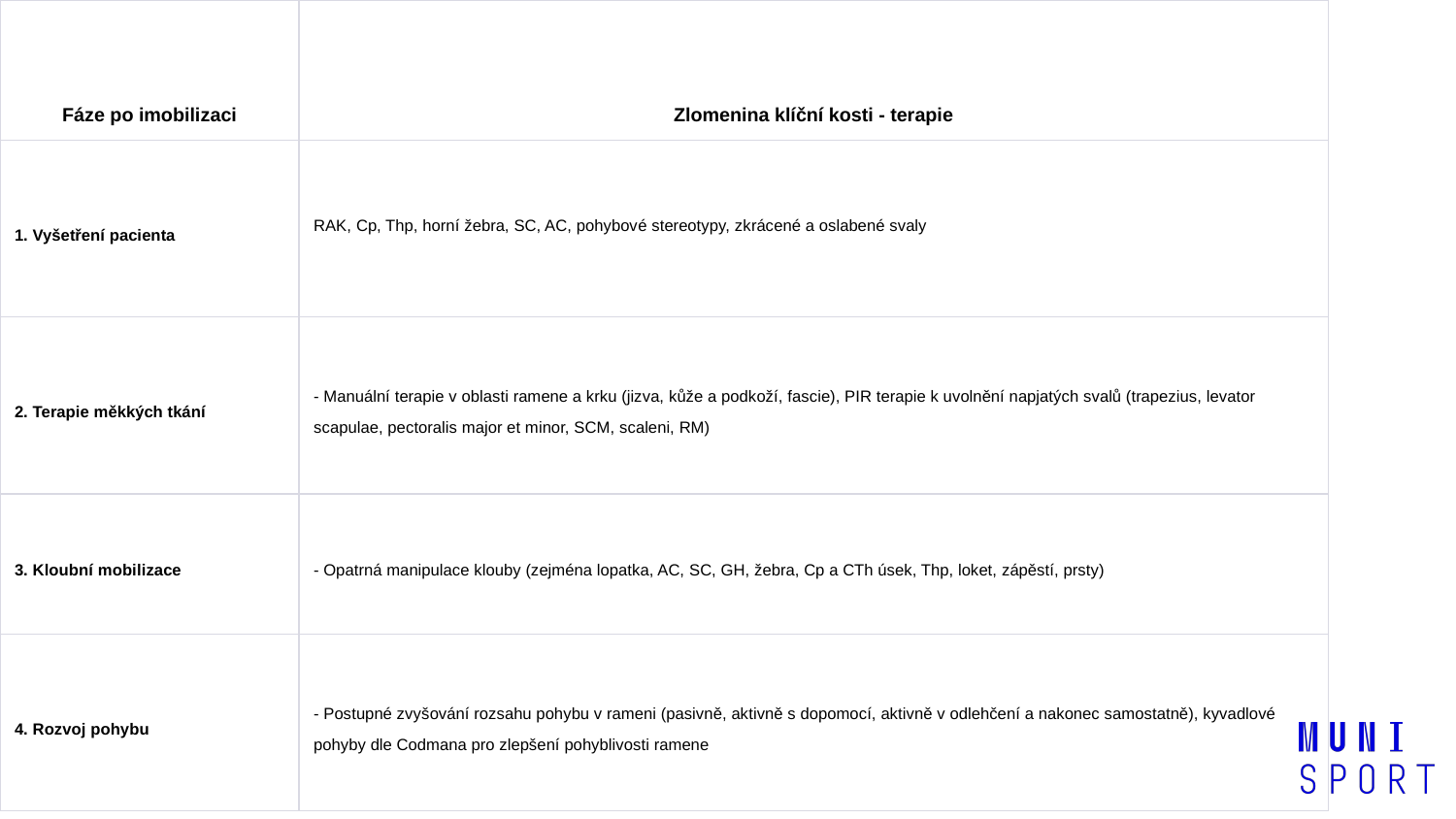

| Fáze po imobilizaci | Zlomenina klíční kosti - terapie |
| --- | --- |
| 1. Vyšetření pacienta | RAK, Cp, Thp, horní žebra, SC, AC, pohybové stereotypy, zkrácené a oslabené svaly |
| 2. Terapie měkkých tkání | - Manuální terapie v oblasti ramene a krku (jizva, kůže a podkoží, fascie), PIR terapie k uvolnění napjatých svalů (trapezius, levator scapulae, pectoralis major et minor, SCM, scaleni, RM) |
| 3. Kloubní mobilizace | - Opatrná manipulace klouby (zejména lopatka, AC, SC, GH, žebra, Cp a CTh úsek, Thp, loket, zápěstí, prsty) |
| 4. Rozvoj pohybu | - Postupné zvyšování rozsahu pohybu v rameni (pasivně, aktivně s dopomocí, aktivně v odlehčení a nakonec samostatně), kyvadlové pohyby dle Codmana pro zlepšení pohyblivosti ramene |